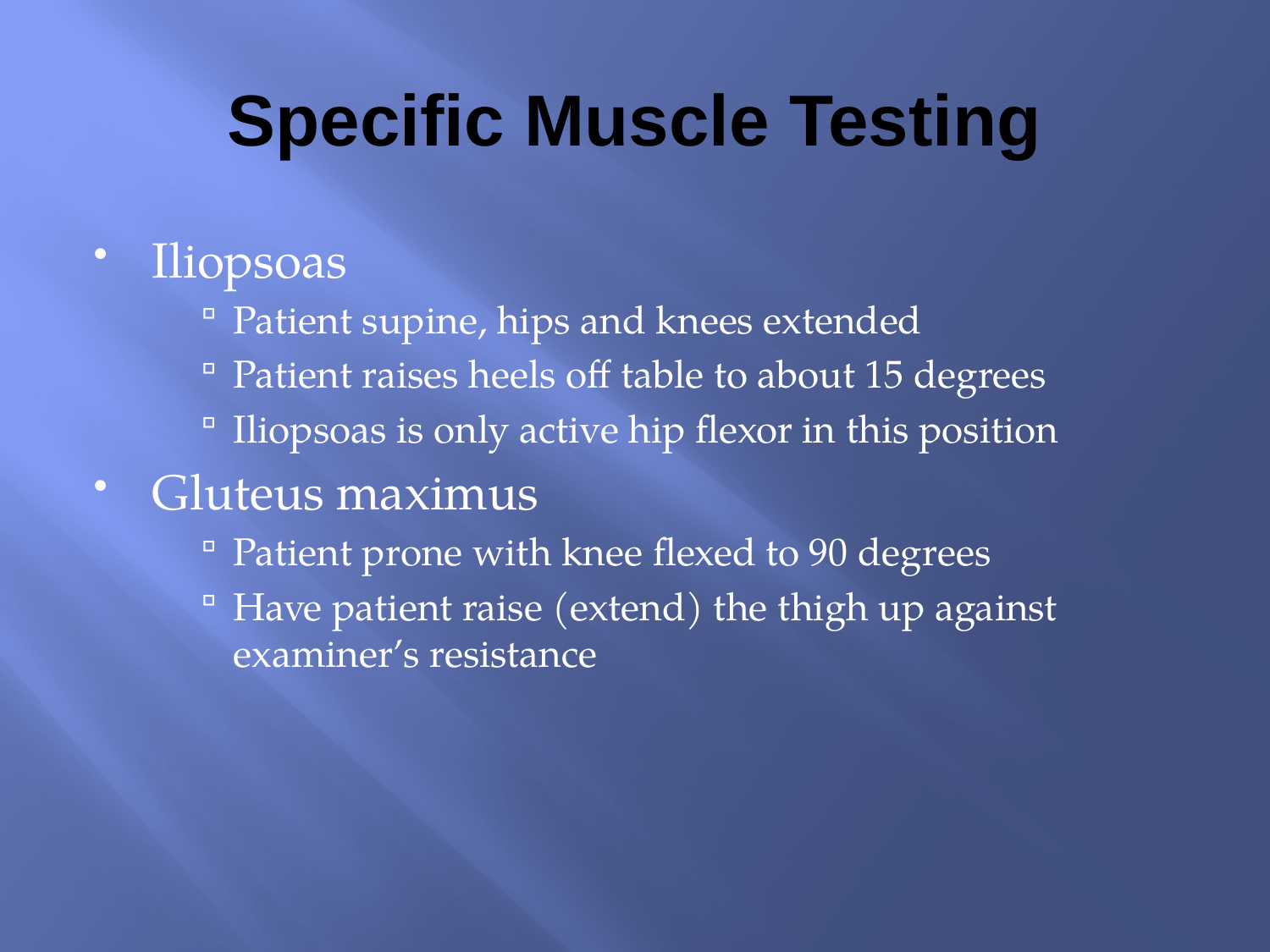

# Specific Muscle Testing
Iliopsoas
Patient supine, hips and knees extended
Patient raises heels off table to about 15 degrees
Iliopsoas is only active hip flexor in this position
Gluteus maximus
Patient prone with knee flexed to 90 degrees
Have patient raise (extend) the thigh up against examiner’s resistance